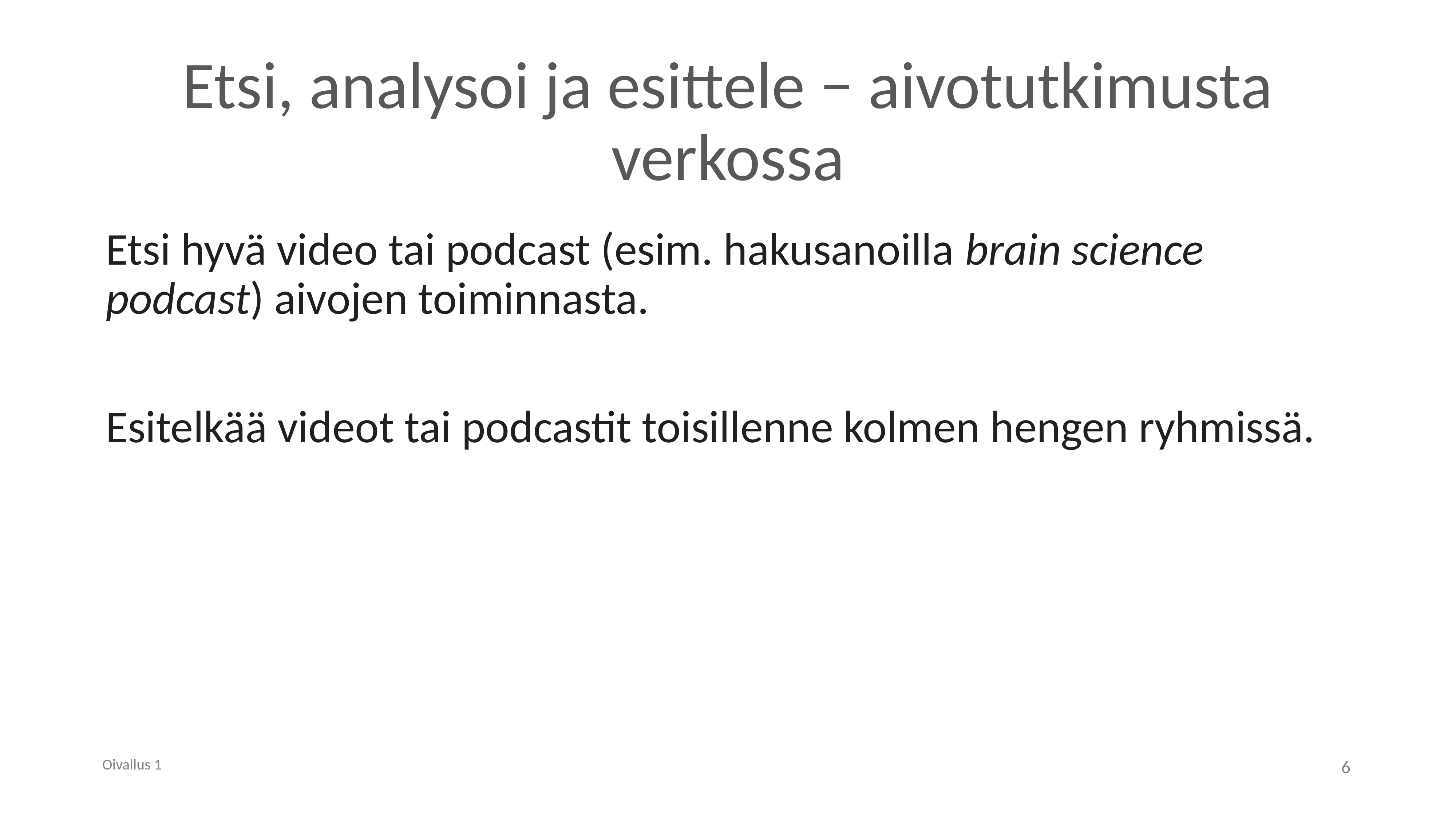

# Etsi, analysoi ja esittele − aivotutkimusta verkossa
Etsi hyvä video tai podcast (esim. hakusanoilla brain science podcast) aivojen toiminnasta.

Esitelkää videot tai podcastit toisillenne kolmen hengen ryhmissä.
Oivallus 1
6